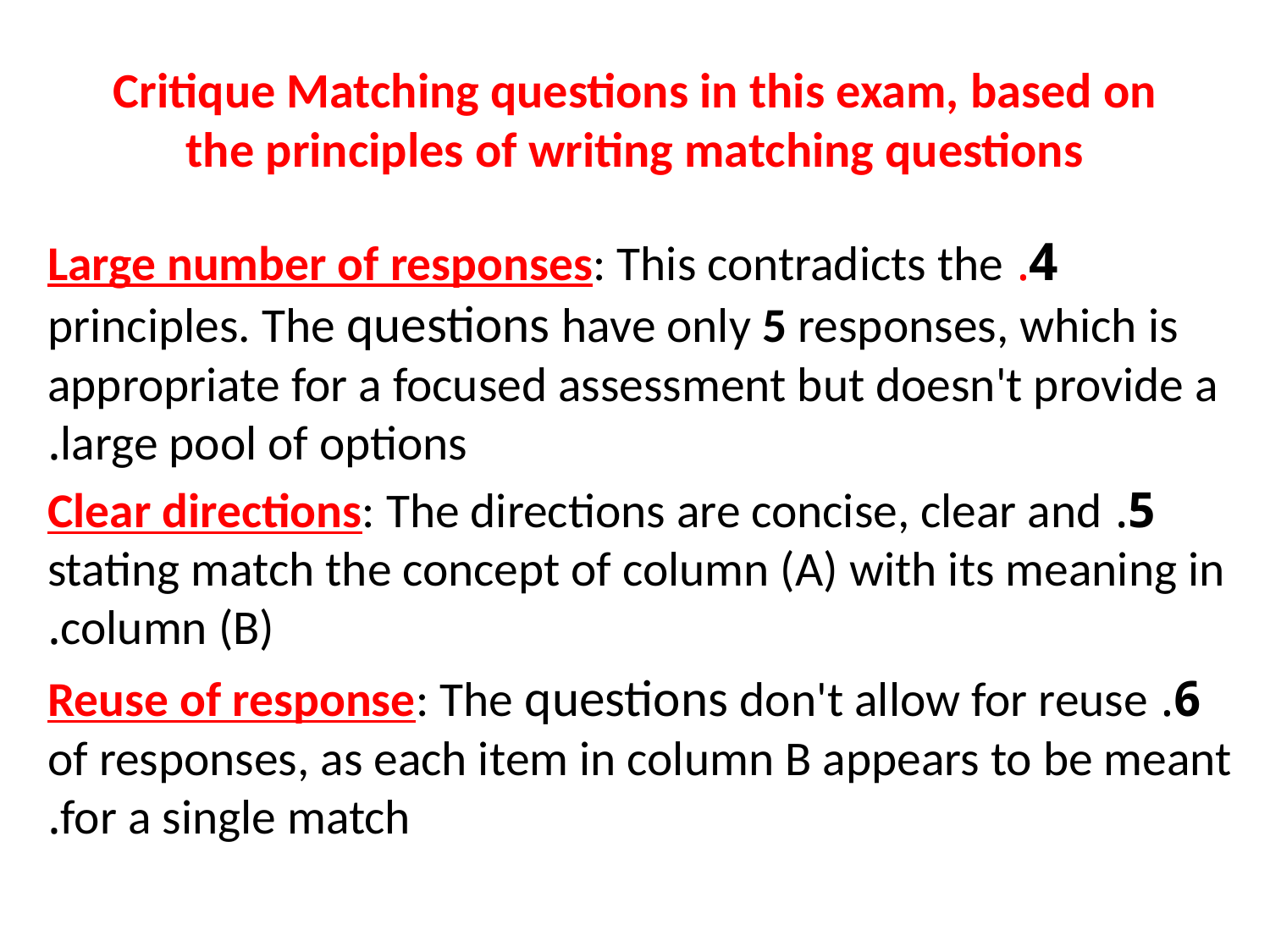

# Critique Matching questions in this exam, based on the principles of writing matching questions
4. Large number of responses: This contradicts the principles. The questions have only 5 responses, which is appropriate for a focused assessment but doesn't provide a large pool of options.
5. Clear directions: The directions are concise, clear and stating match the concept of column (A) with its meaning in column (B).
6. Reuse of response: The questions don't allow for reuse of responses, as each item in column B appears to be meant for a single match.